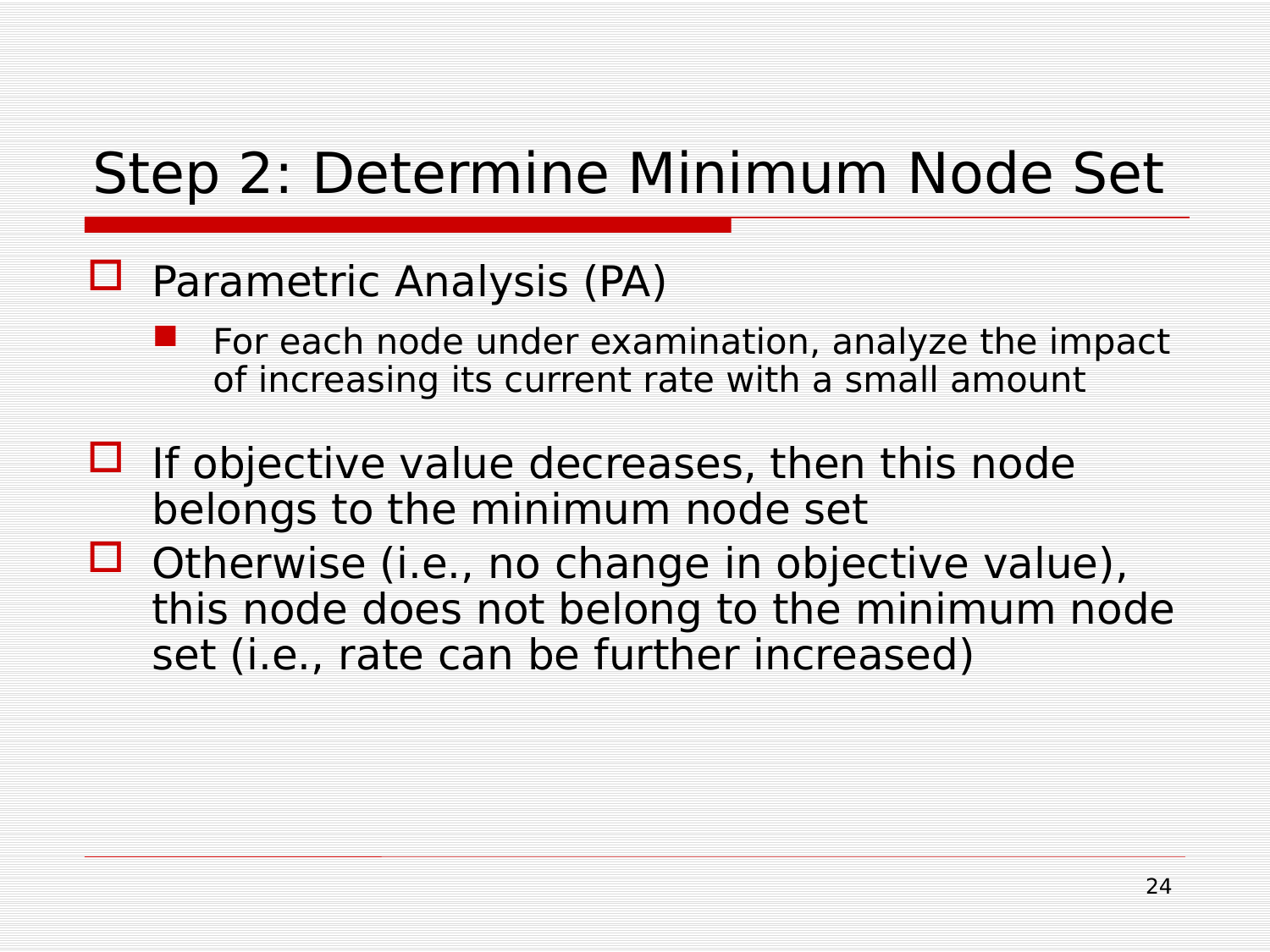

# Step 2: Determine Minimum Node Set
Parametric Analysis (PA)
For each node under examination, analyze the impact of increasing its current rate with a small amount
If objective value decreases, then this node belongs to the minimum node set
Otherwise (i.e., no change in objective value), this node does not belong to the minimum node set (i.e., rate can be further increased)

24